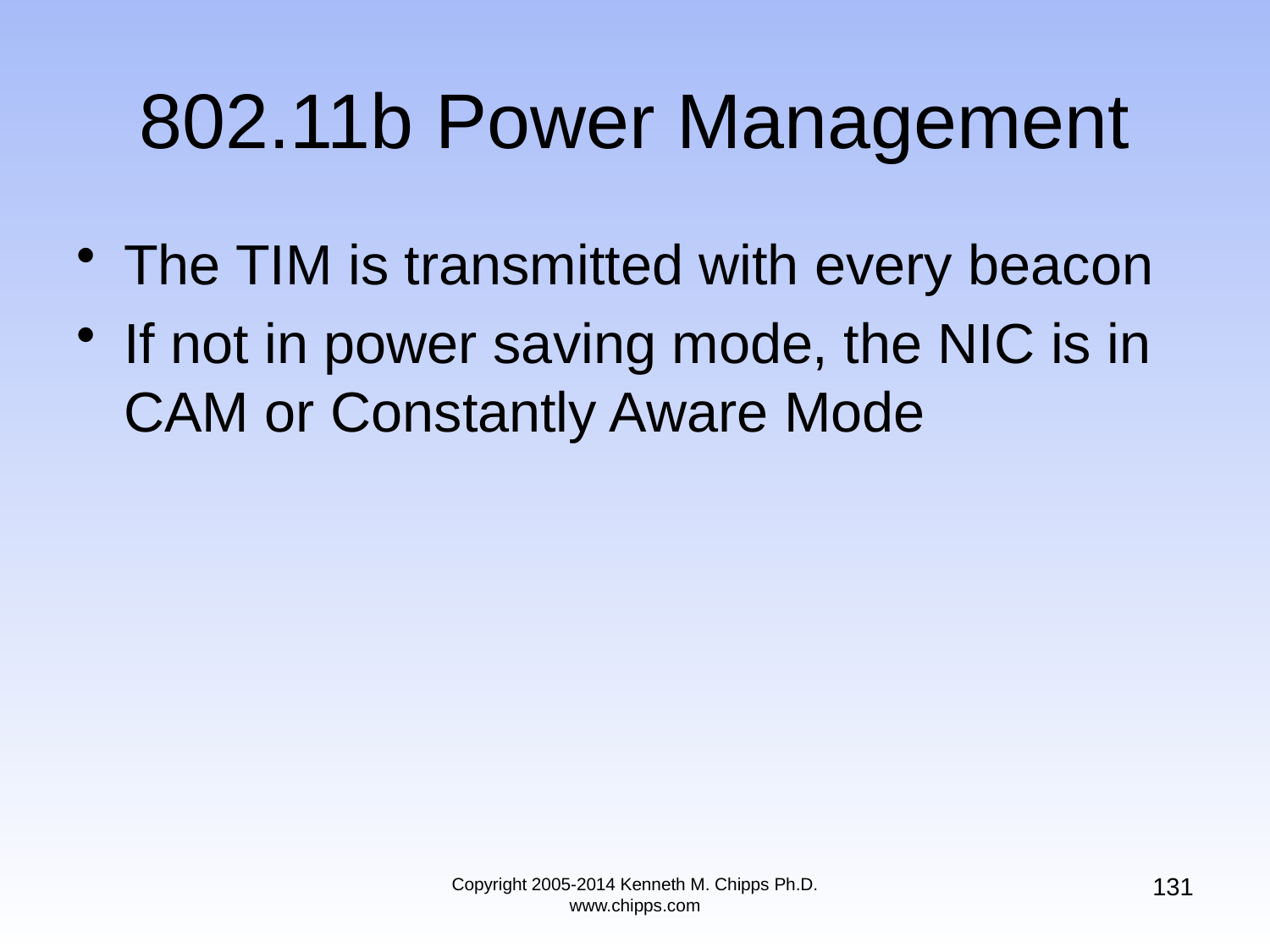

# 802.11b Power Management
The TIM is transmitted with every beacon
If not in power saving mode, the NIC is in CAM or Constantly Aware Mode
131
Copyright 2005-2014 Kenneth M. Chipps Ph.D. www.chipps.com